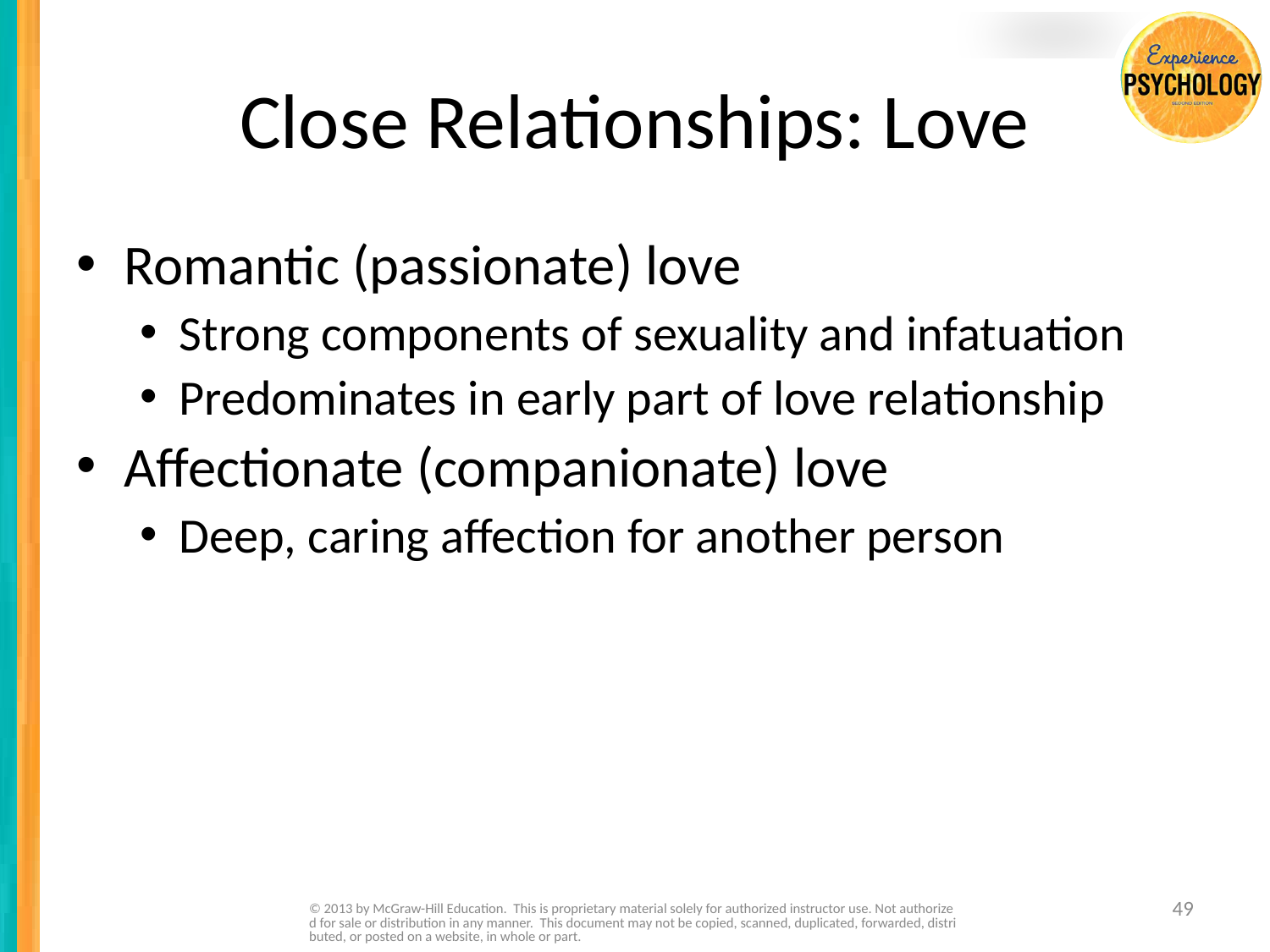

# Close Relationships: Love
Romantic (passionate) love
Strong components of sexuality and infatuation
Predominates in early part of love relationship
Affectionate (companionate) love
Deep, caring affection for another person
© 2013 by McGraw-Hill Education.  This is proprietary material solely for authorized instructor use. Not authorized for sale or distribution in any manner.  This document may not be copied, scanned, duplicated, forwarded, distributed, or posted on a website, in whole or part.
49